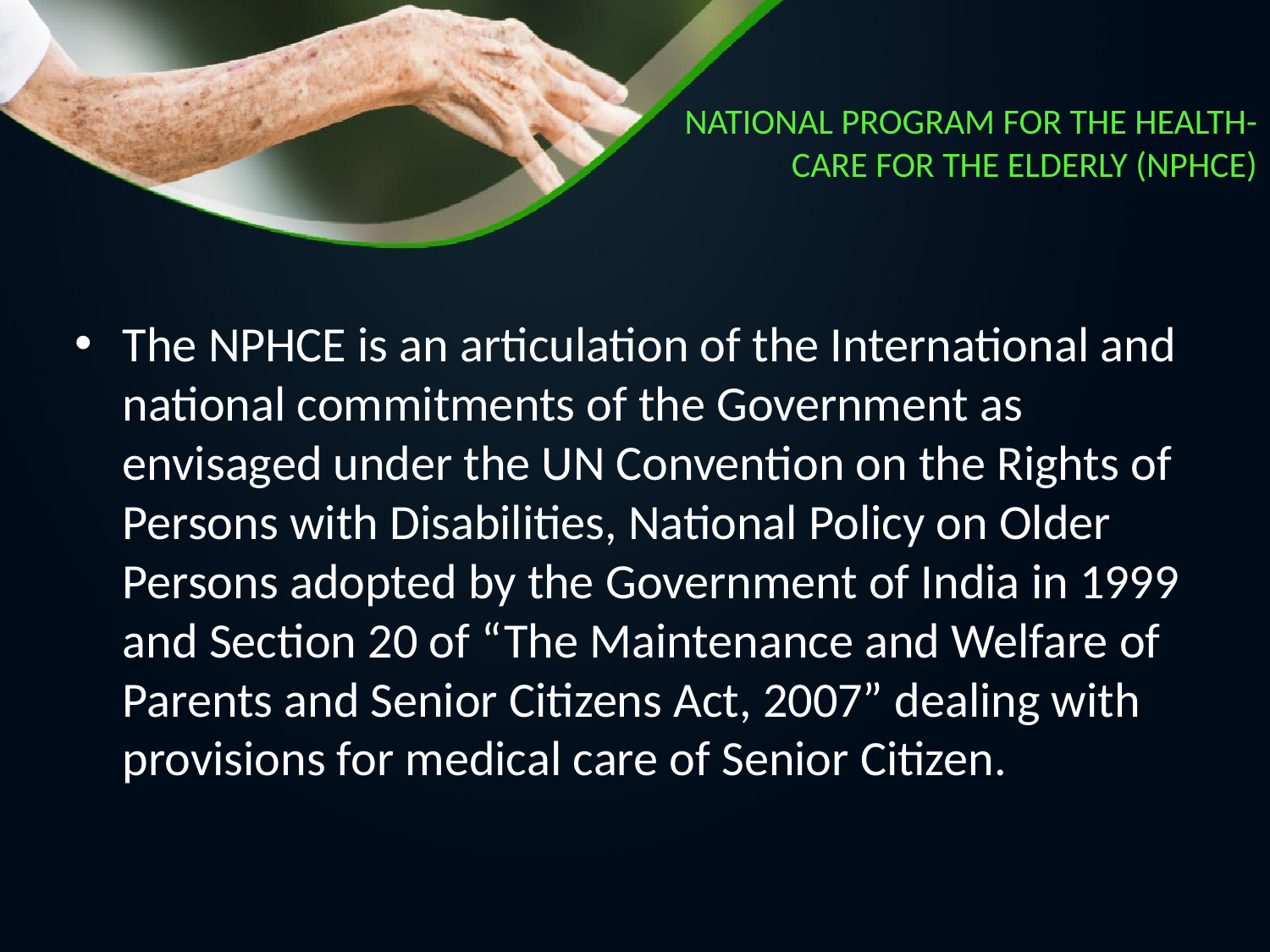

# NATIONAL PROGRAM FOR THE HEALTH-CARE FOR THE ELDERLY (NPHCE)
The NPHCE is an articulation of the International and national commitments of the Government as envisaged under the UN Convention on the Rights of Persons with Disabilities, National Policy on Older Persons adopted by the Government of India in 1999 and Section 20 of “The Maintenance and Welfare of Parents and Senior Citizens Act, 2007” dealing with provisions for medical care of Senior Citizen.